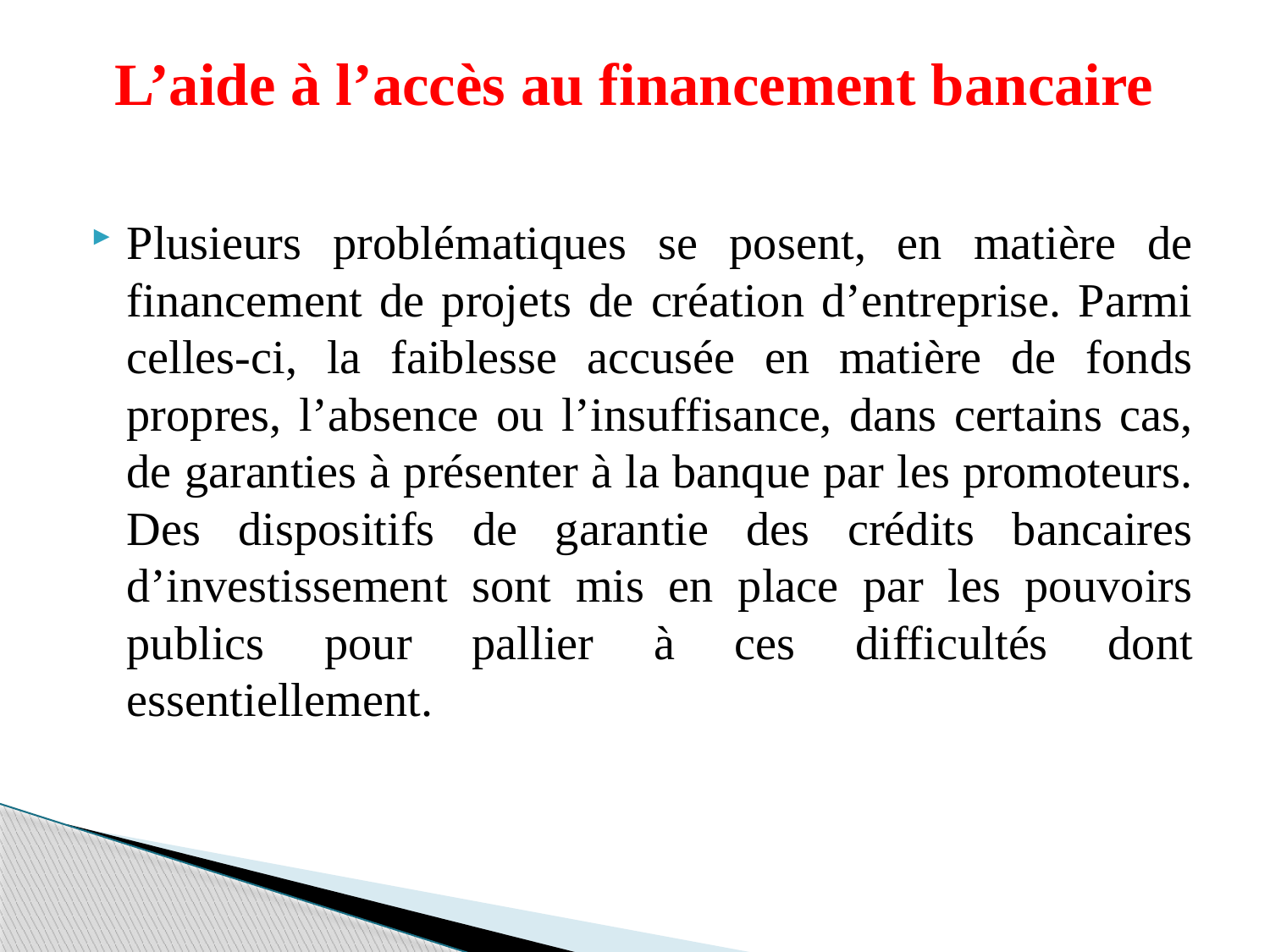

# L’aide à l’accès au financement bancaire
Plusieurs problématiques se posent, en matière de financement de projets de création d’entreprise. Parmi celles-ci, la faiblesse accusée en matière de fonds propres, l’absence ou l’insuffisance, dans certains cas, de garanties à présenter à la banque par les promoteurs. Des dispositifs de garantie des crédits bancaires d’investissement sont mis en place par les pouvoirs publics pour pallier à ces difficultés dont essentiellement.